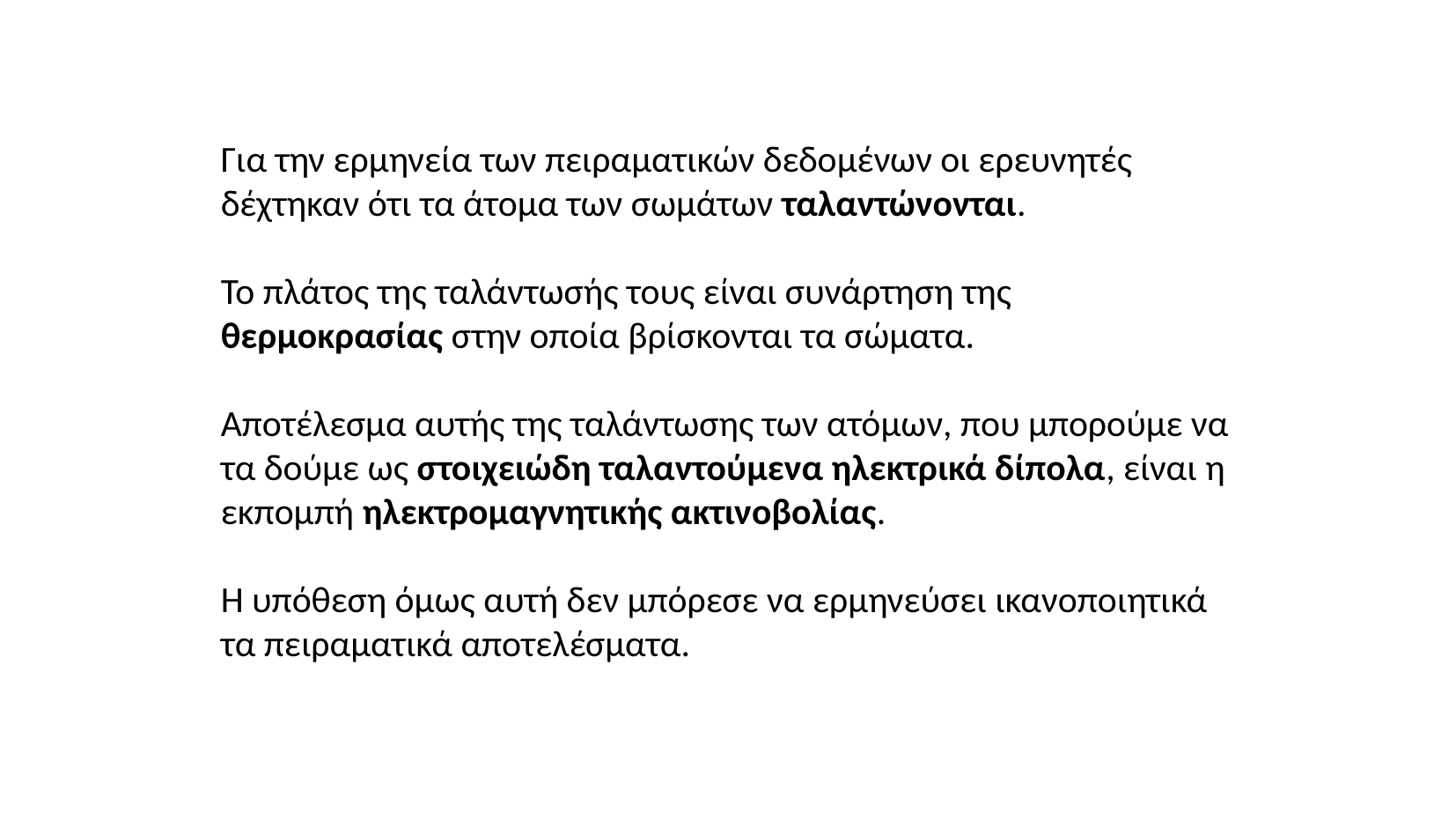

Για την ερμηνεία των πειραματικών δεδομένων οι ερευνητές δέχτηκαν ότι τα άτομα των σωμάτων ταλαντώνονται.

Το πλάτος της ταλάντωσής τους είναι συνάρτηση της θερμοκρασίας στην οποία βρίσκονται τα σώματα.

Αποτέλεσμα αυτής της ταλάντωσης των ατόμων, που μπορούμε να τα δούμε ως στοιχειώδη ταλαντούμενα ηλεκτρικά δίπολα, είναι η εκπομπή ηλεκτρομαγνητικής ακτινοβολίας.

Η υπόθεση όμως αυτή δεν μπόρεσε να ερμηνεύσει ικανοποιητικά τα πειραματικά αποτελέσματα.